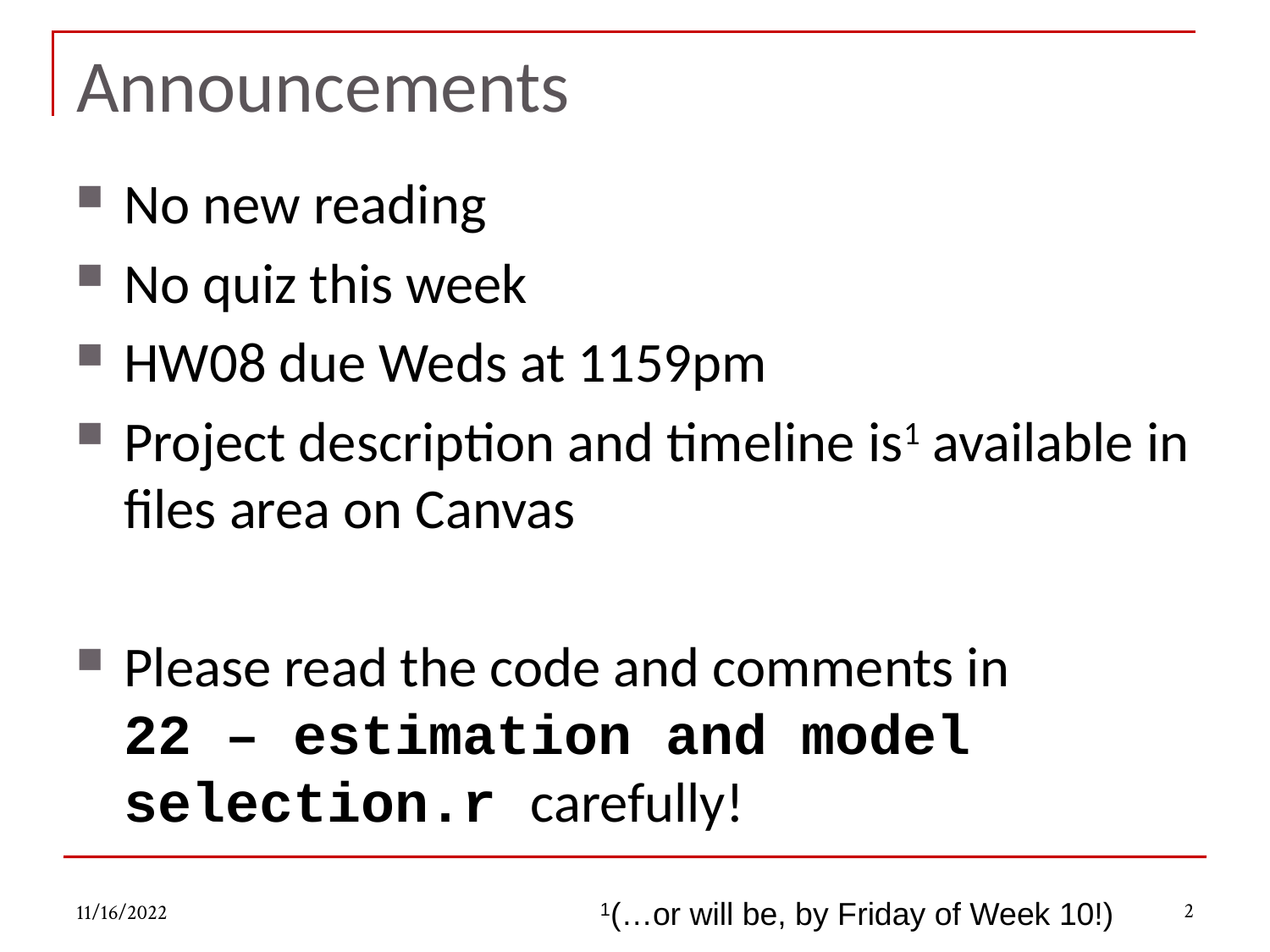

# Announcements
No new reading
No quiz this week
HW08 due Weds at 1159pm
Project description and timeline is1 available in files area on Canvas

Please read the code and comments in
22 – estimation and model selection.r carefully!
11/16/2022
2
1(…or will be, by Friday of Week 10!)